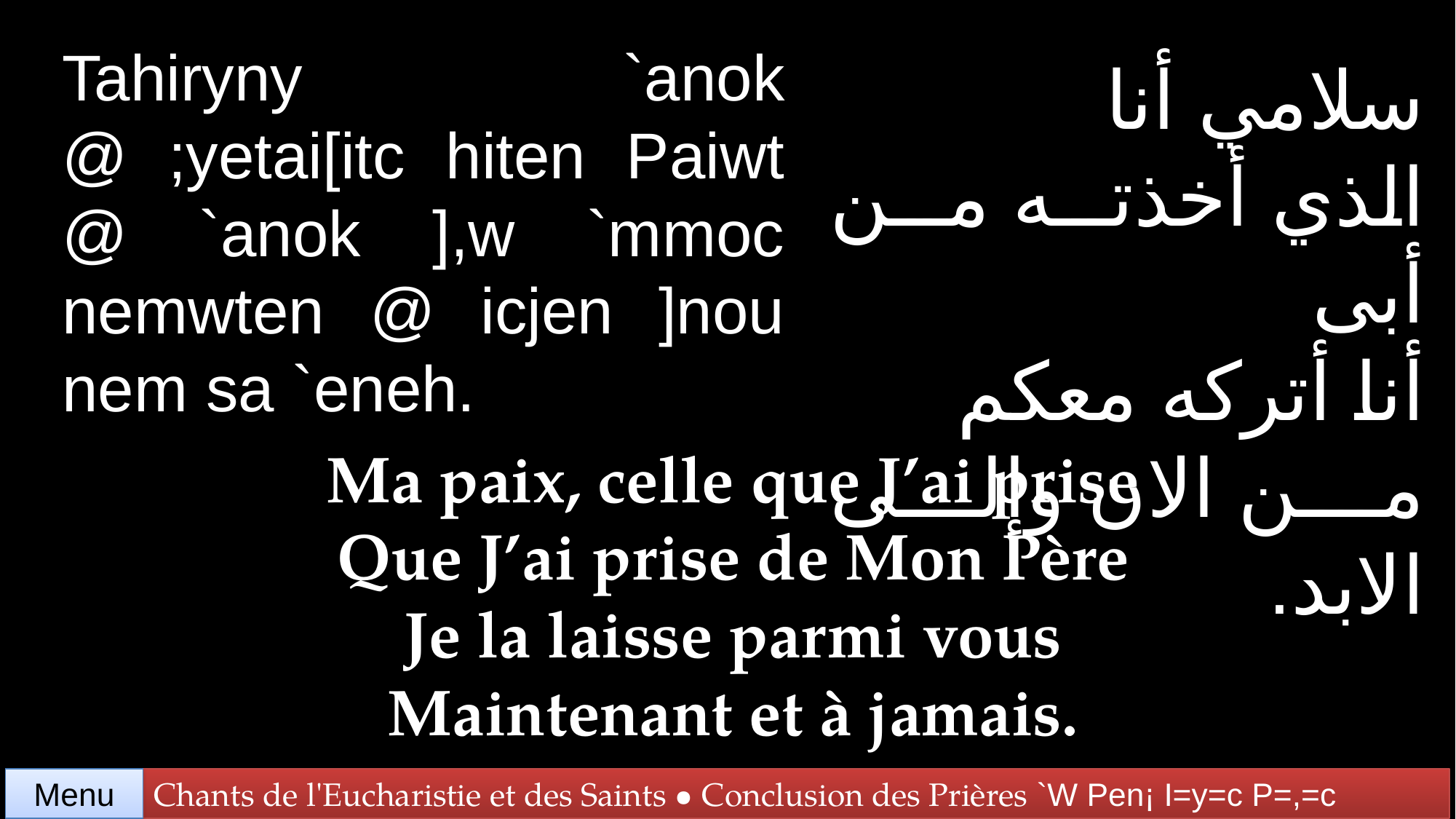

Tahiryny `anok @ ;yetai[itc hiten Paiwt @ `anok ],w `mmoc nemwten @ icjen ]nou nem sa `eneh.
سلامي أنا
الذي أخذته من أبى
أنا أتركه معكم
من الان وإلى الابد.
Ma paix, celle que J’ai prise
Que J’ai prise de Mon Père
Je la laisse parmi vous
Maintenant et à jamais.
Chants de l'Eucharistie et des Saints • Conclusion des Prières `W Pen¡ I=y=c P=,=c
Menu